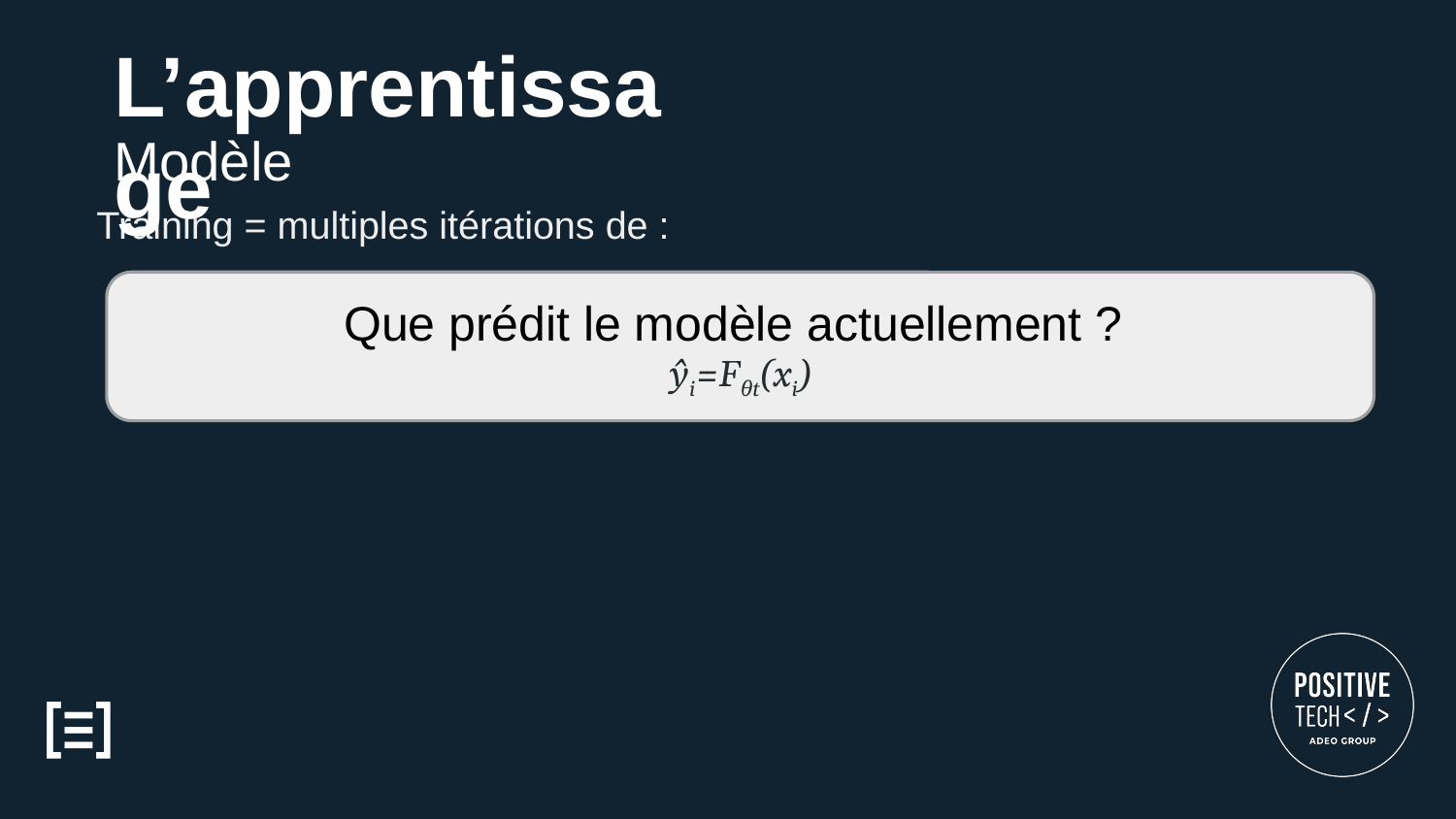

L’apprentissage
Modèle
Training = multiples itérations de :

Pour chaque exemple connu (xi , yi) du Dataset d’entraînement, le réseau, dans son état actuel θt, produit une prédiction :
ŷi=Fθt(xi)

Que prédit le modèle actuellement ?
ŷi=Fθt(xi)